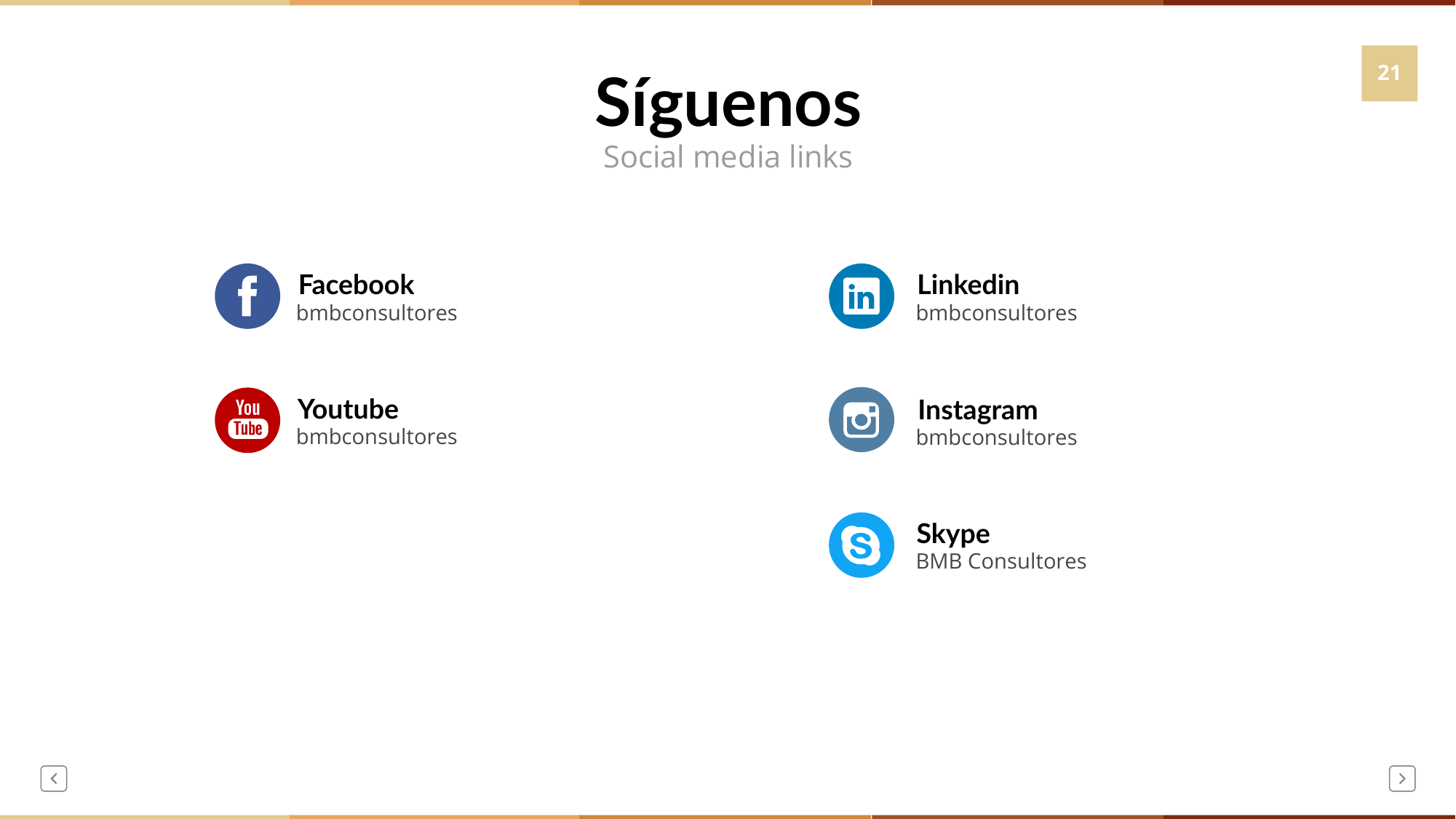

# Síguenos
21
Social media links
Facebook
Linkedin

bmbconsultores
bmbconsultores
Youtube

Instagram

bmbconsultores
bmbconsultores
Skype

BMB Consultores